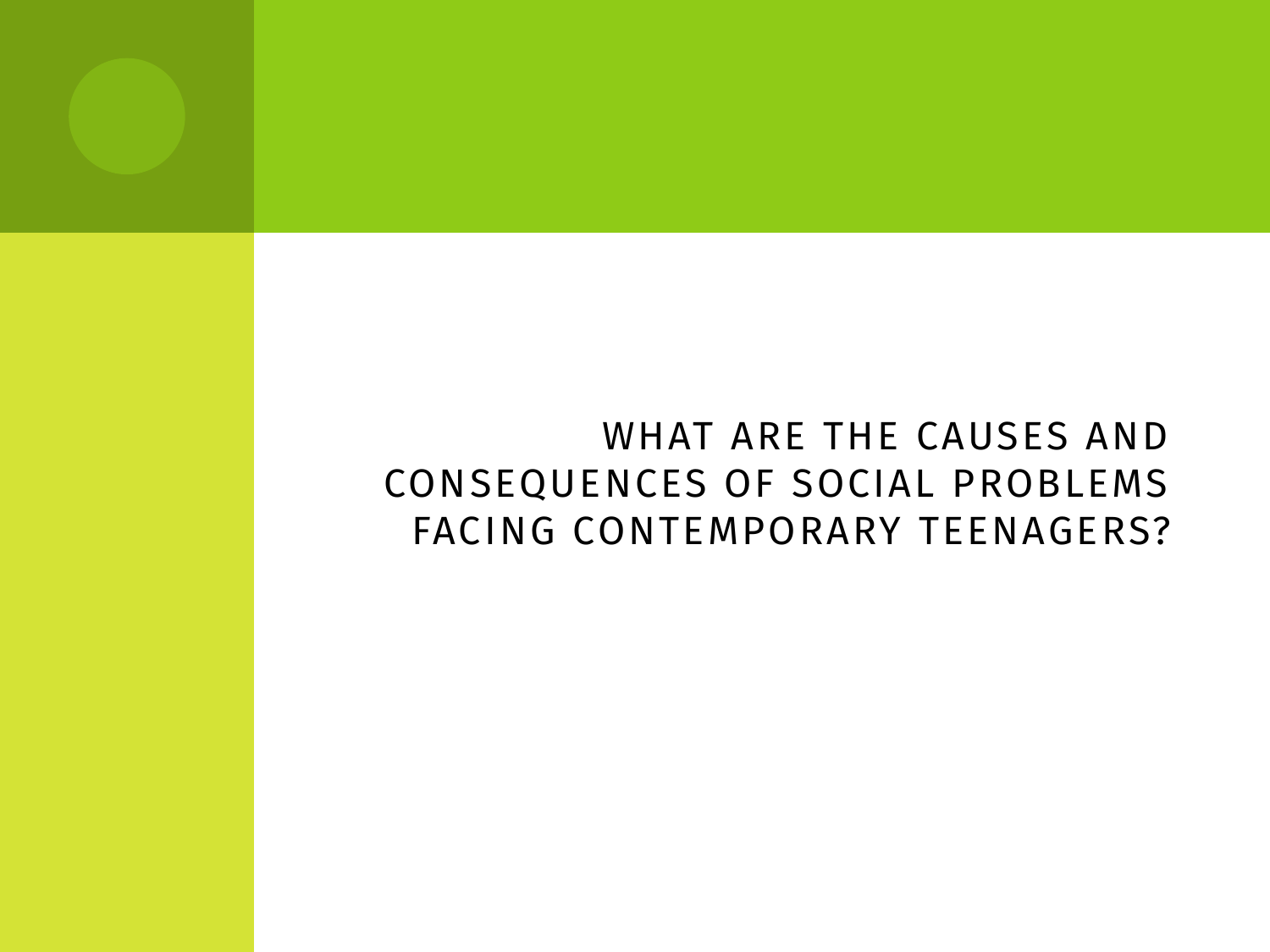

# What are the causes and consequences of social problems facing contemporary teenagers?